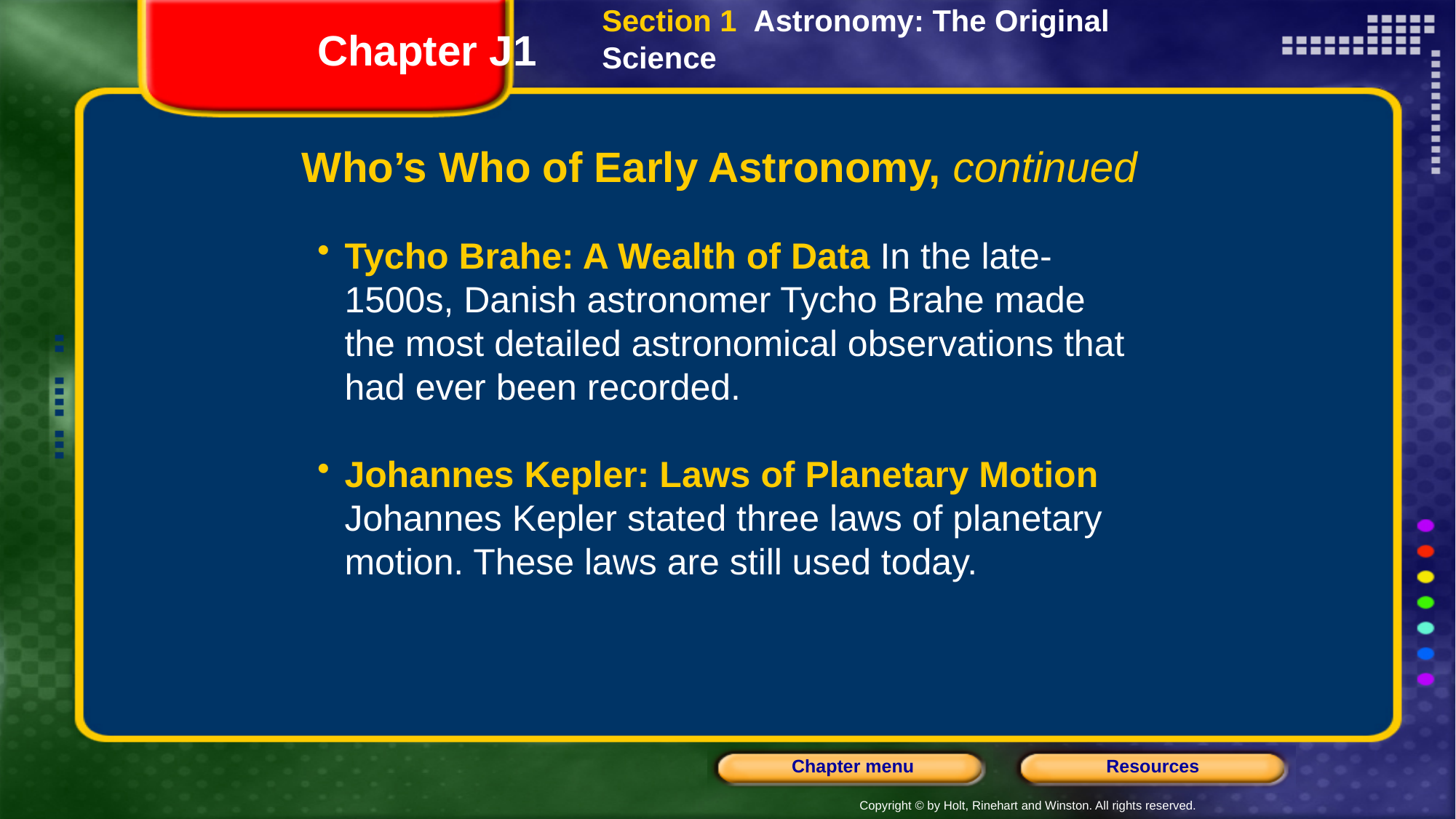

Section 1  Astronomy: The Original Science
Chapter J1
Who’s Who of Early Astronomy, continued
Tycho Brahe: A Wealth of Data In the late-1500s, Danish astronomer Tycho Brahe made the most detailed astronomical observations that had ever been recorded.

Johannes Kepler: Laws of Planetary Motion Johannes Kepler stated three laws of planetary motion. These laws are still used today.